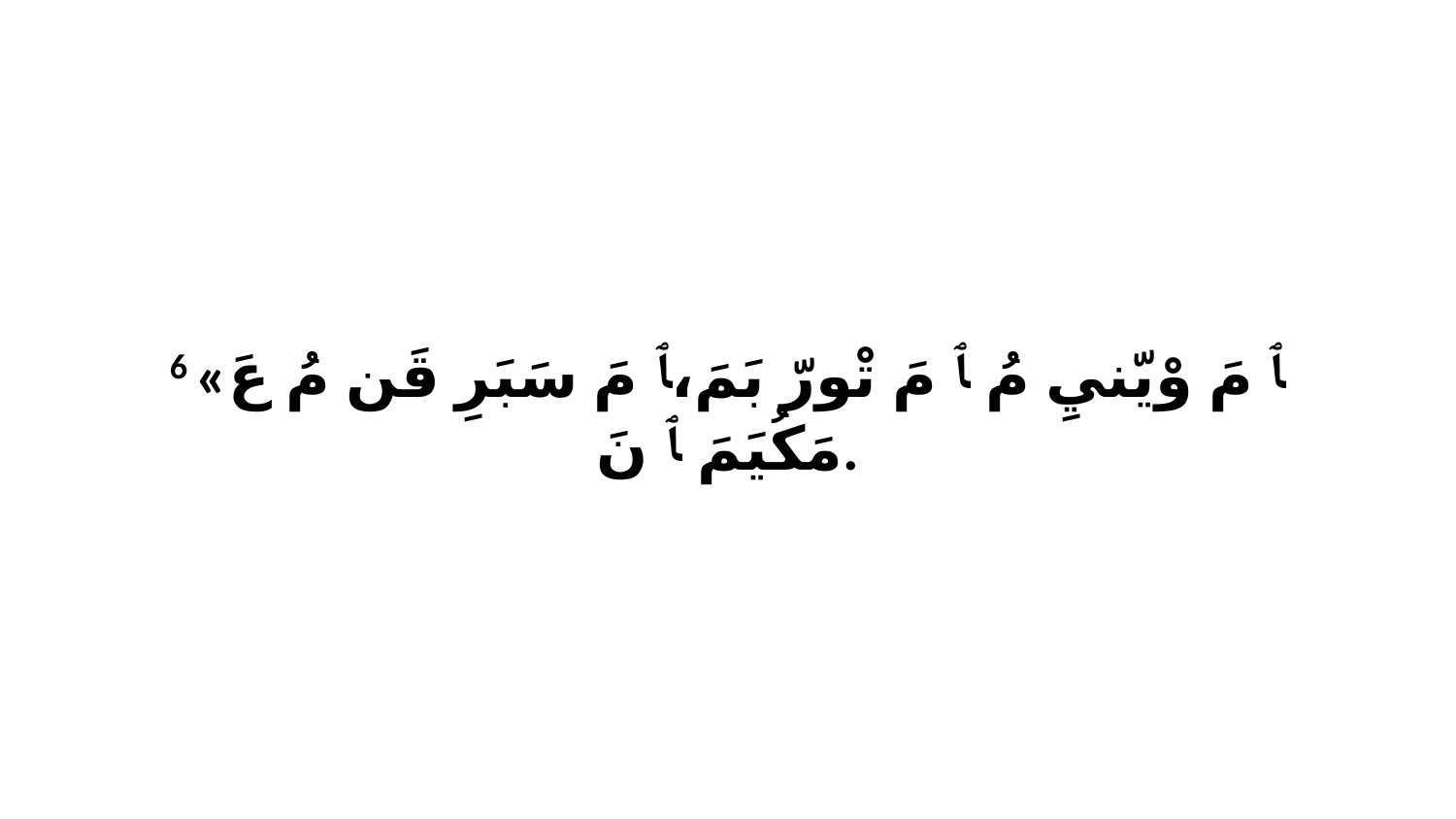

6 «ﭑ مَ وْيّنيِ مُ ﭑ مَ تْورّ بَمَ،ﭑ مَ سَبَرِ قَن مُ عَ مَكُيَمَ ﭑ نَ.